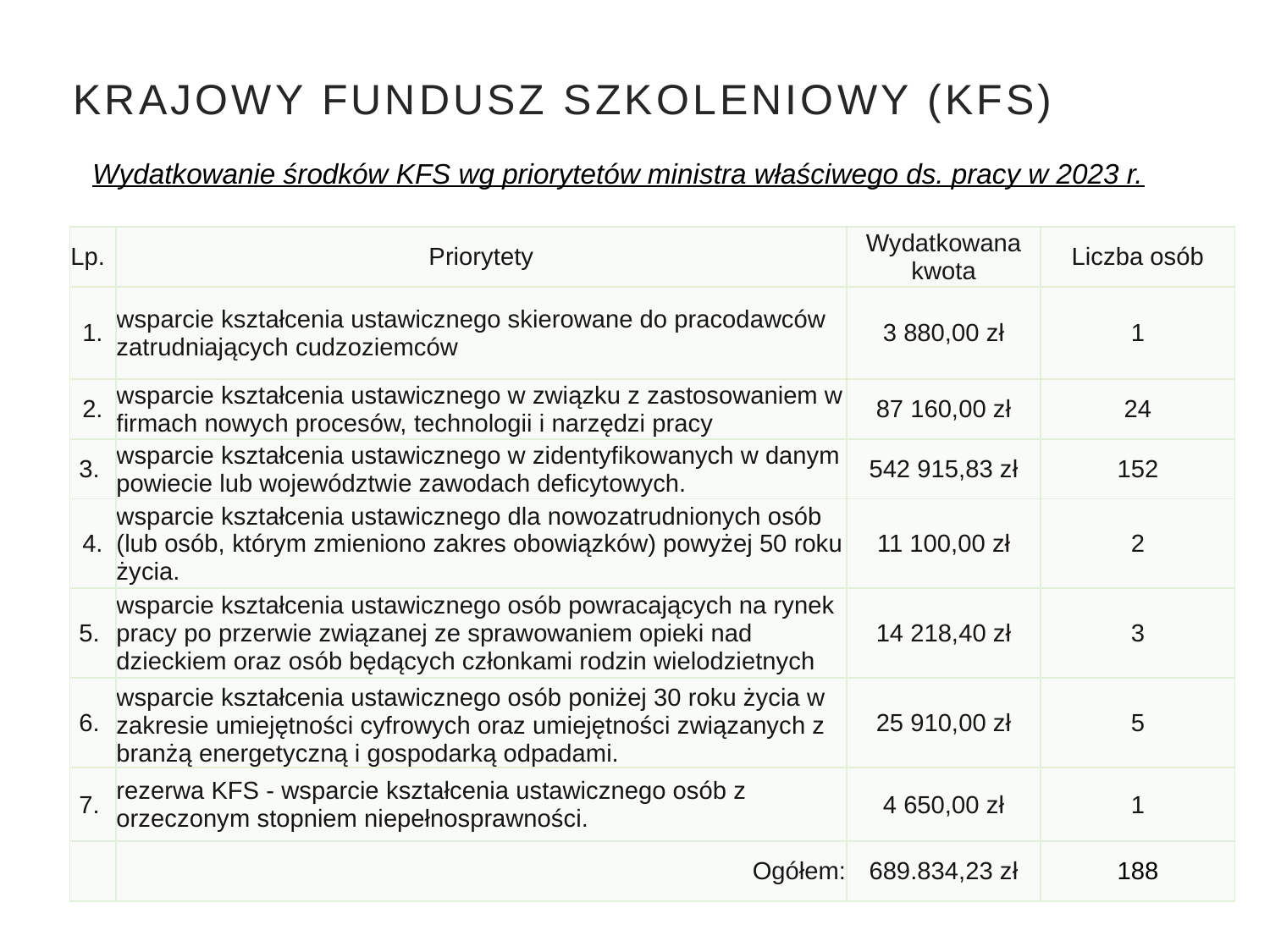

# Krajowy Fundusz Szkoleniowy (KFS)
Wydatkowanie środków KFS wg priorytetów ministra właściwego ds. pracy w 2023 r.
| Lp. | Priorytety | Wydatkowana kwota | Liczba osób |
| --- | --- | --- | --- |
| 1. | wsparcie kształcenia ustawicznego skierowane do pracodawców zatrudniających cudzoziemców | 3 880,00 zł | 1 |
| 2. | wsparcie kształcenia ustawicznego w związku z zastosowaniem w firmach nowych procesów, technologii i narzędzi pracy | 87 160,00 zł | 24 |
| 3. | wsparcie kształcenia ustawicznego w zidentyfikowanych w danym powiecie lub województwie zawodach deficytowych. | 542 915,83 zł | 152 |
| 4. | wsparcie kształcenia ustawicznego dla nowozatrudnionych osób (lub osób, którym zmieniono zakres obowiązków) powyżej 50 roku życia. | 11 100,00 zł | 2 |
| 5. | wsparcie kształcenia ustawicznego osób powracających na rynek pracy po przerwie związanej ze sprawowaniem opieki nad dzieckiem oraz osób będących członkami rodzin wielodzietnych | 14 218,40 zł | 3 |
| 6. | wsparcie kształcenia ustawicznego osób poniżej 30 roku życia w zakresie umiejętności cyfrowych oraz umiejętności związanych z branżą energetyczną i gospodarką odpadami. | 25 910,00 zł | 5 |
| 7. | rezerwa KFS - wsparcie kształcenia ustawicznego osób z orzeczonym stopniem niepełnosprawności. | 4 650,00 zł | 1 |
|  | Ogółem: | 689.834,23 zł | 188 |